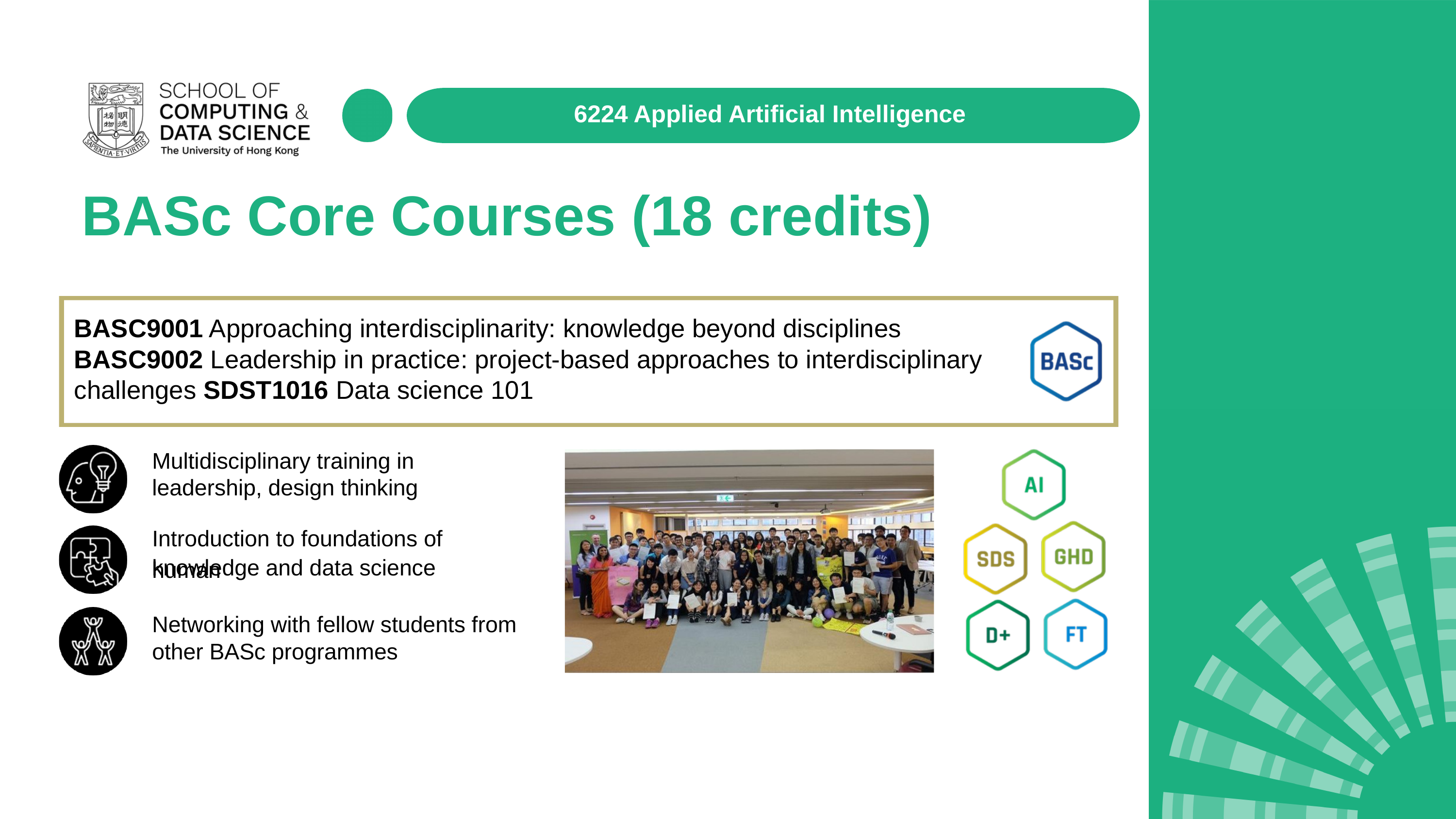

6224 Applied Artificial Intelligence

BASc Core Courses (18 credits)

BASC9001 Approaching interdisciplinarity: knowledge beyond disciplines
BASC9002 Leadership in practice: project-based approaches to interdisciplinary challenges SDST1016 Data science 101

Multidisciplinary training in leadership, design thinking

Introduction to foundations of human

knowledge and data science

Networking with fellow students from other BASc programmes